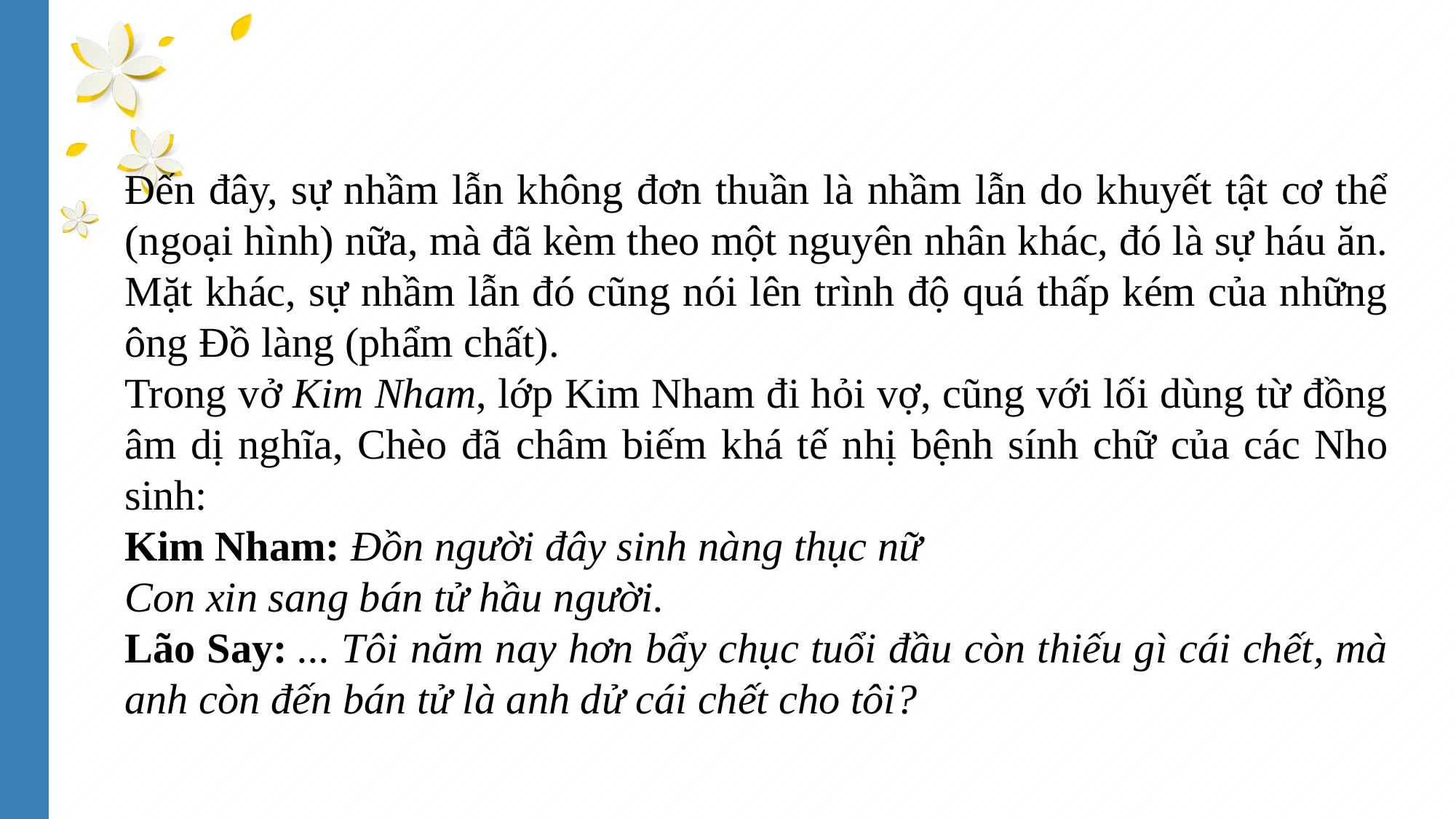

Đến đây, sự nhầm lẫn không đơn thuần là nhầm lẫn do khuyết tật cơ thể (ngoại hình) nữa, mà đã kèm theo một nguyên nhân khác, đó là sự háu ăn. Mặt khác, sự nhầm lẫn đó cũng nói lên trình độ quá thấp kém của những ông Đồ làng (phẩm chất).
Trong vở Kim Nham, lớp Kim Nham đi hỏi vợ, cũng với lối dùng từ đồng âm dị nghĩa, Chèo đã châm biếm khá tế nhị bệnh sính chữ của các Nho sinh:
Kim Nham: Đồn người đây sinh nàng thục nữ
Con xin sang bán tử hầu người.
Lão Say: ... Tôi năm nay hơn bẩy chục tuổi đầu còn thiếu gì cái chết, mà anh còn đến bán tử là anh dử cái chết cho tôi?